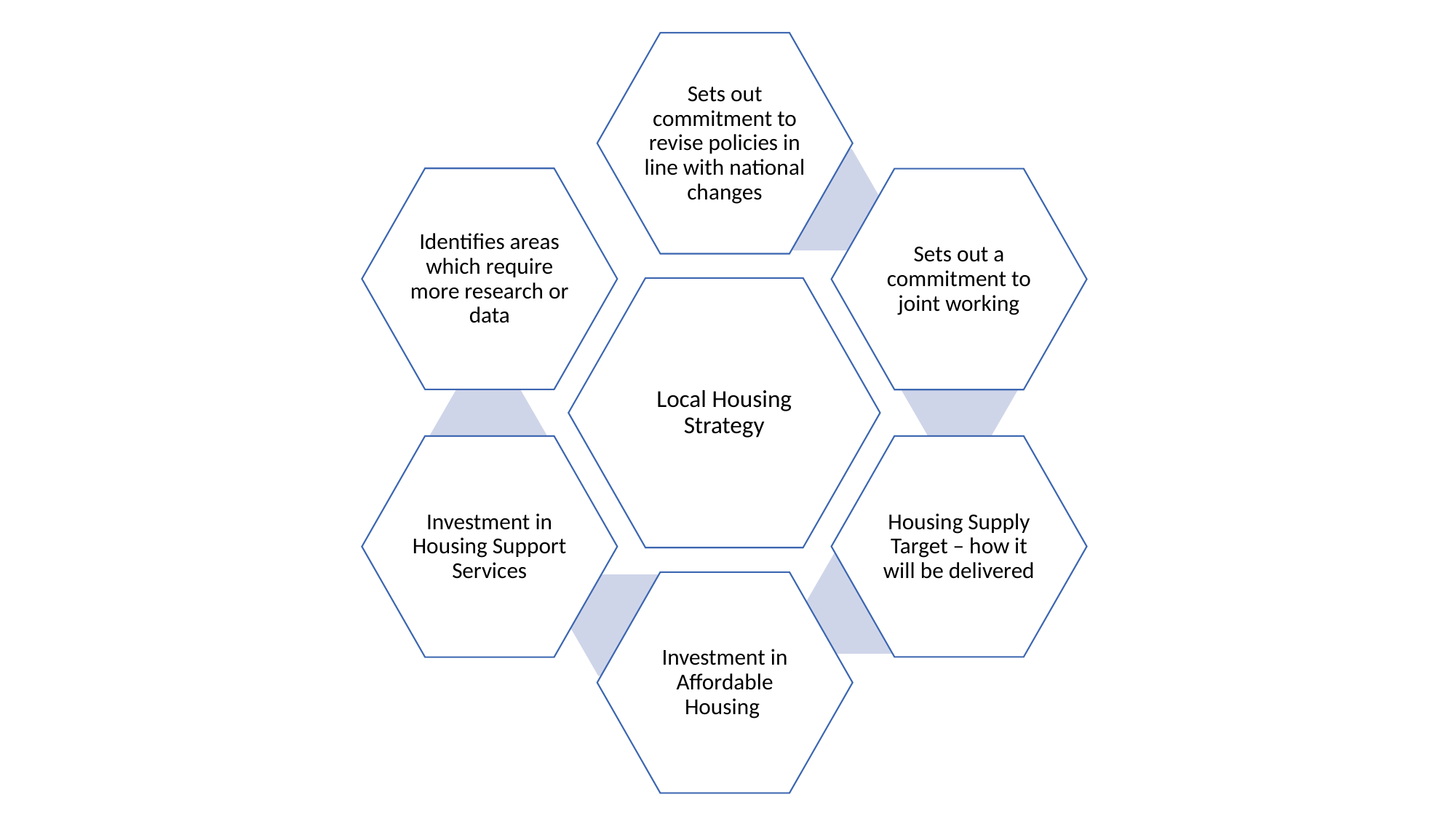

Local Housing Strategy
Sets out commitment to revise policies in line with national changes
Sets out a commitment to joint working
Housing Supply Target – how it will be delivered
Investment in Affordable Housing
Investment in Housing Support Services
Identifies areas which require more research or data